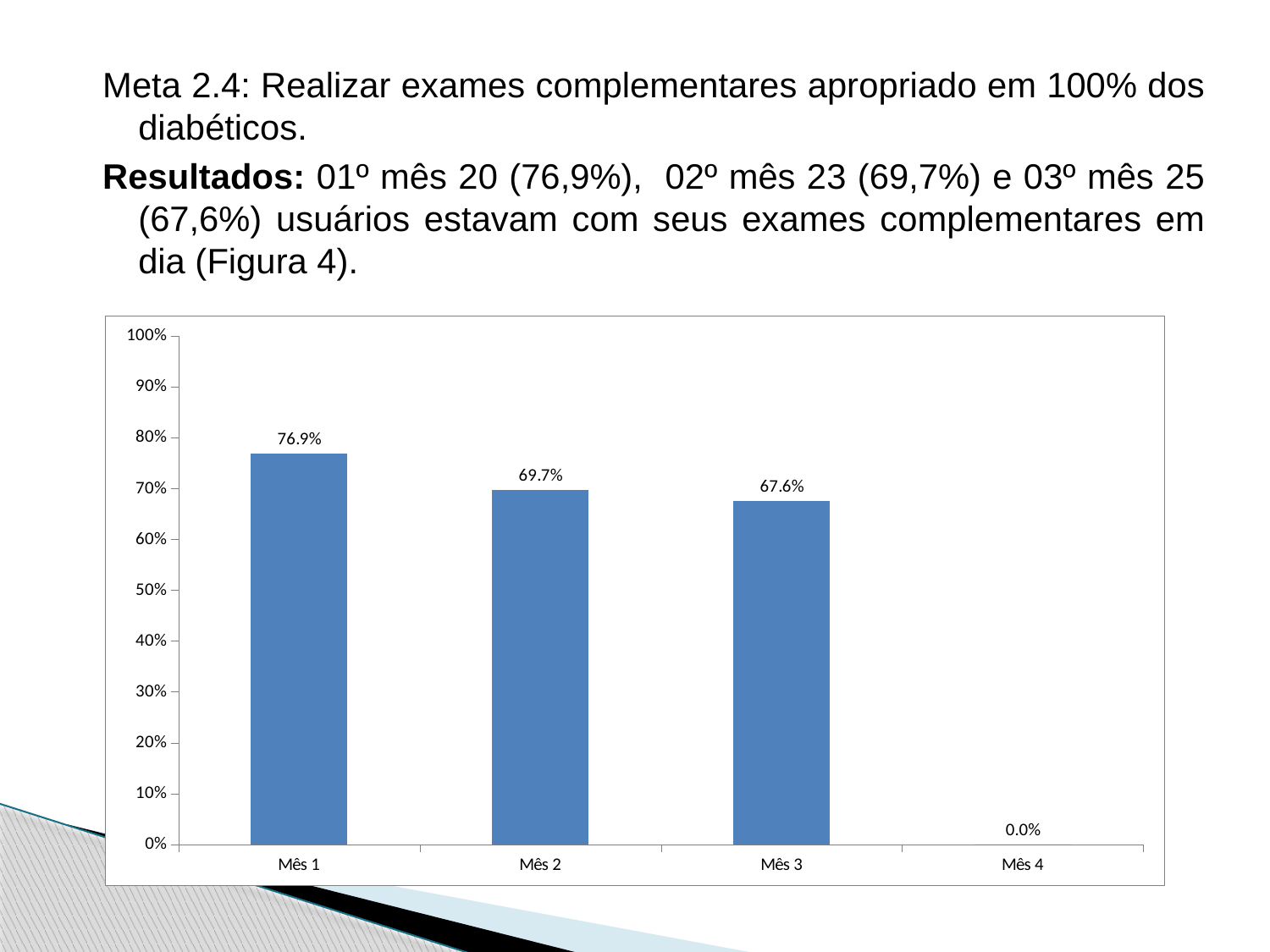

Meta 2.4: Realizar exames complementares apropriado em 100% dos diabéticos.
Resultados: 01º mês 20 (76,9%),  02º mês 23 (69,7%) e 03º mês 25 (67,6%) usuários estavam com seus exames complementares em dia (Figura 4).

### Chart

| Category | Proporção de diabéticos com os exames complementares  em dia de acordo com o protocolo |
|---|---|
| Mês 1 | 0.7692307692307693 |
| Mês 2 | 0.6969696969696982 |
| Mês 3 | 0.675675675675679 |
| Mês 4 | 0.0 |